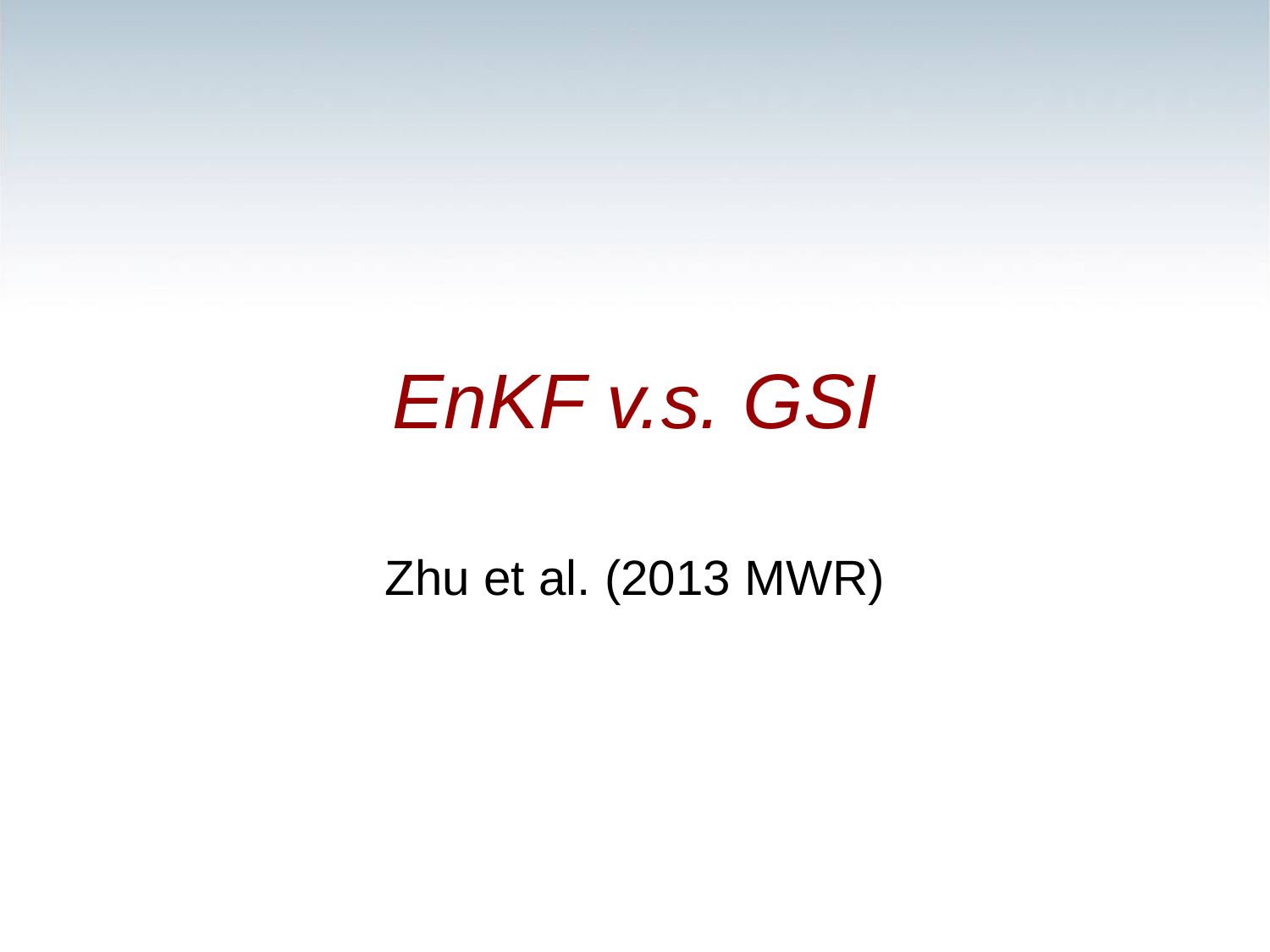

# EnKF v.s. GSI
Zhu et al. (2013 MWR)